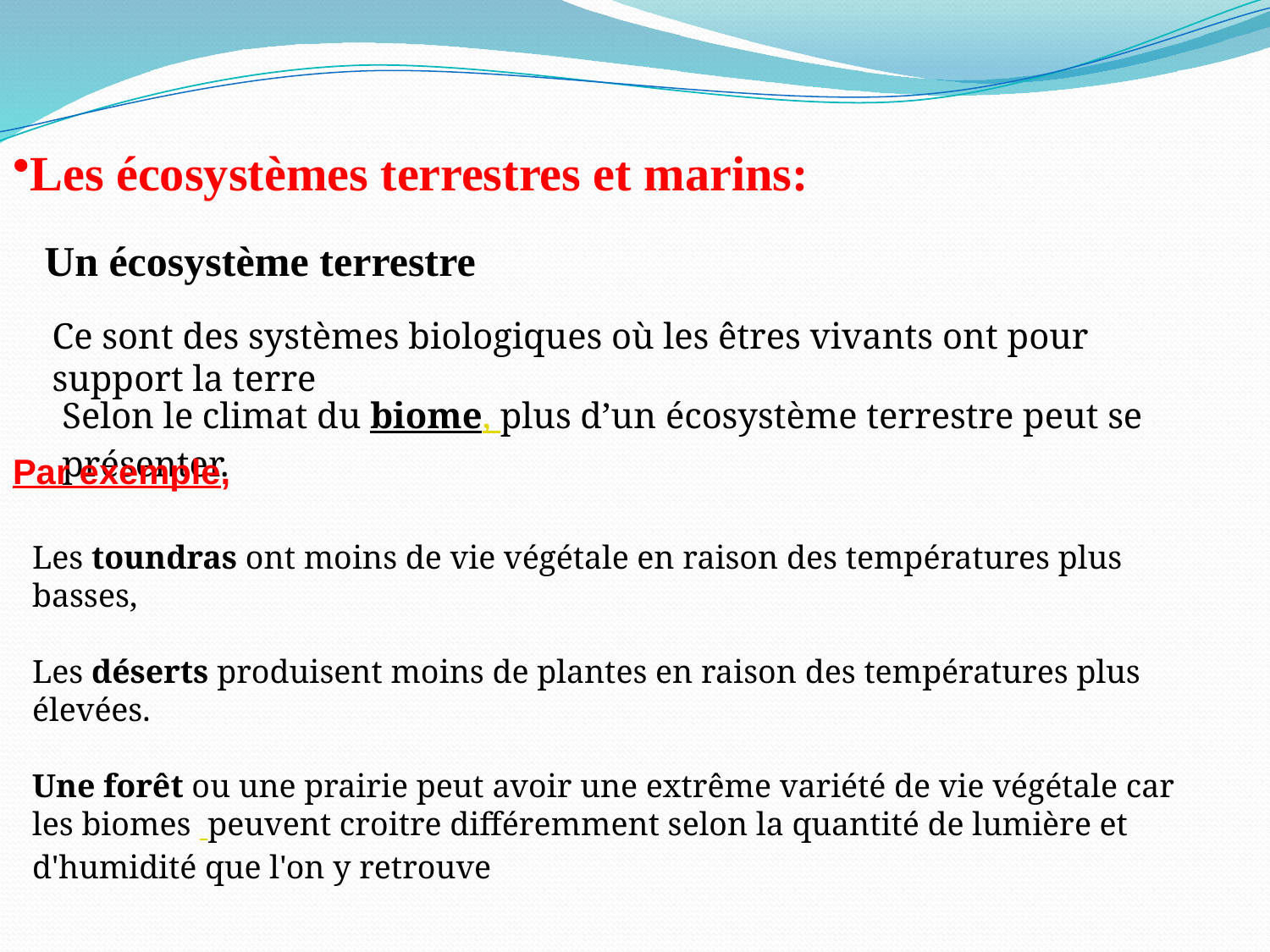

Les écosystèmes terrestres et marins:
Un écosystème terrestre
Ce sont des systèmes biologiques où les êtres vivants ont pour support la terre
Selon le climat du biome, plus d’un écosystème terrestre peut se présenter.
Par exemple,
Les toundras ont moins de vie végétale en raison des températures plus basses,

Les déserts produisent moins de plantes en raison des températures plus élevées.

Une forêt ou une prairie peut avoir une extrême variété de vie végétale car les biomes  peuvent croitre différemment selon la quantité de lumière et d'humidité que l'on y retrouve